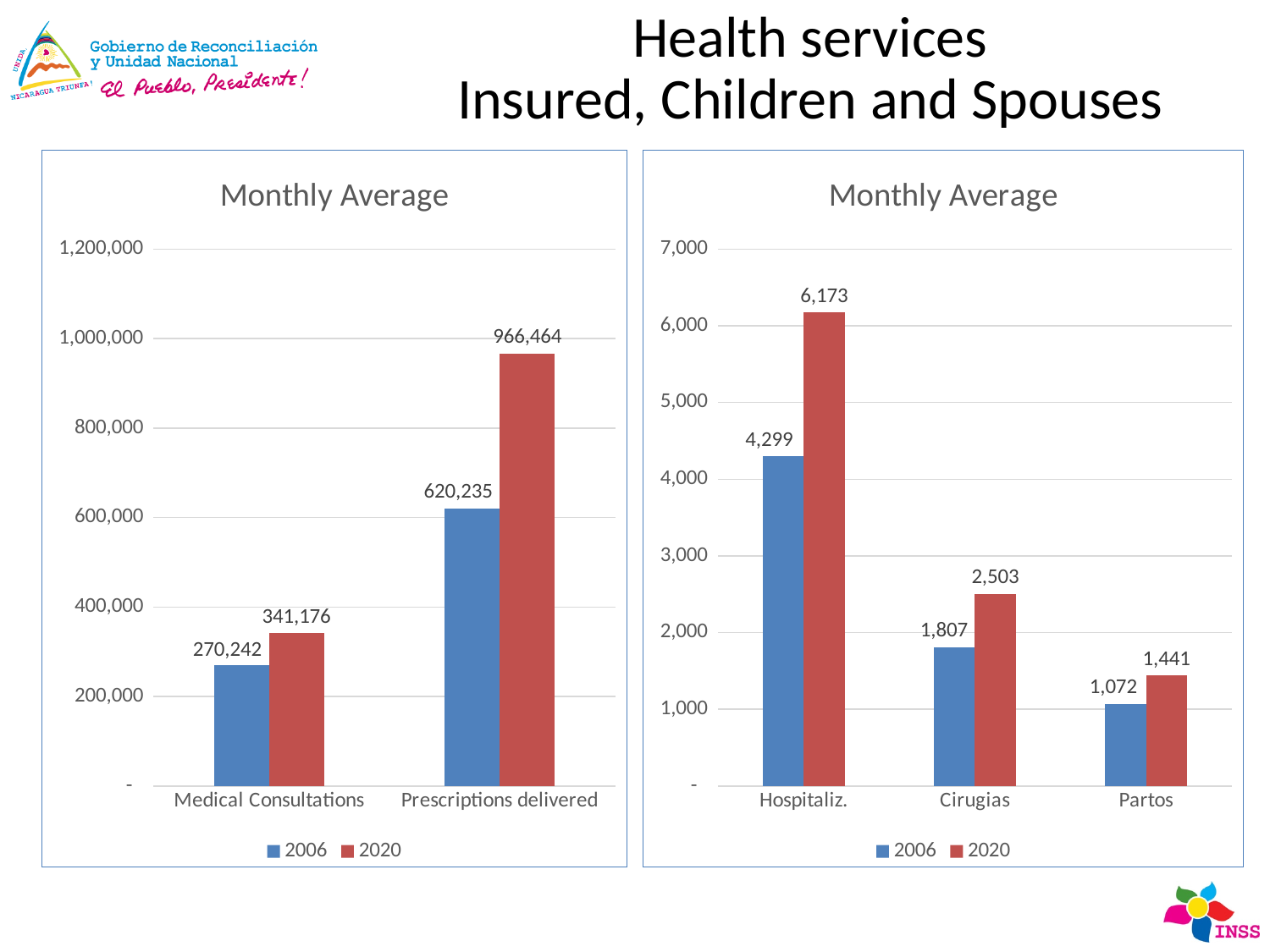

# Health services Insured, Children and Spouses

### Chart: Monthly Average

| Category | 2006 | 2020 |
|---|---|---|
| Medical Consultations | 270242.0 | 341176.3333333333 |
| Prescriptions delivered | 620235.0833333334 | 966464.3333333334 |

### Chart: Monthly Average

| Category | 2006 | 2020 |
|---|---|---|
| Hospitaliz. | 4299.166666666667 | 6172.666666666667 |
| Cirugias | 1806.75 | 2503.3333333333335 |
| Partos | 1072.25 | 1440.5 |